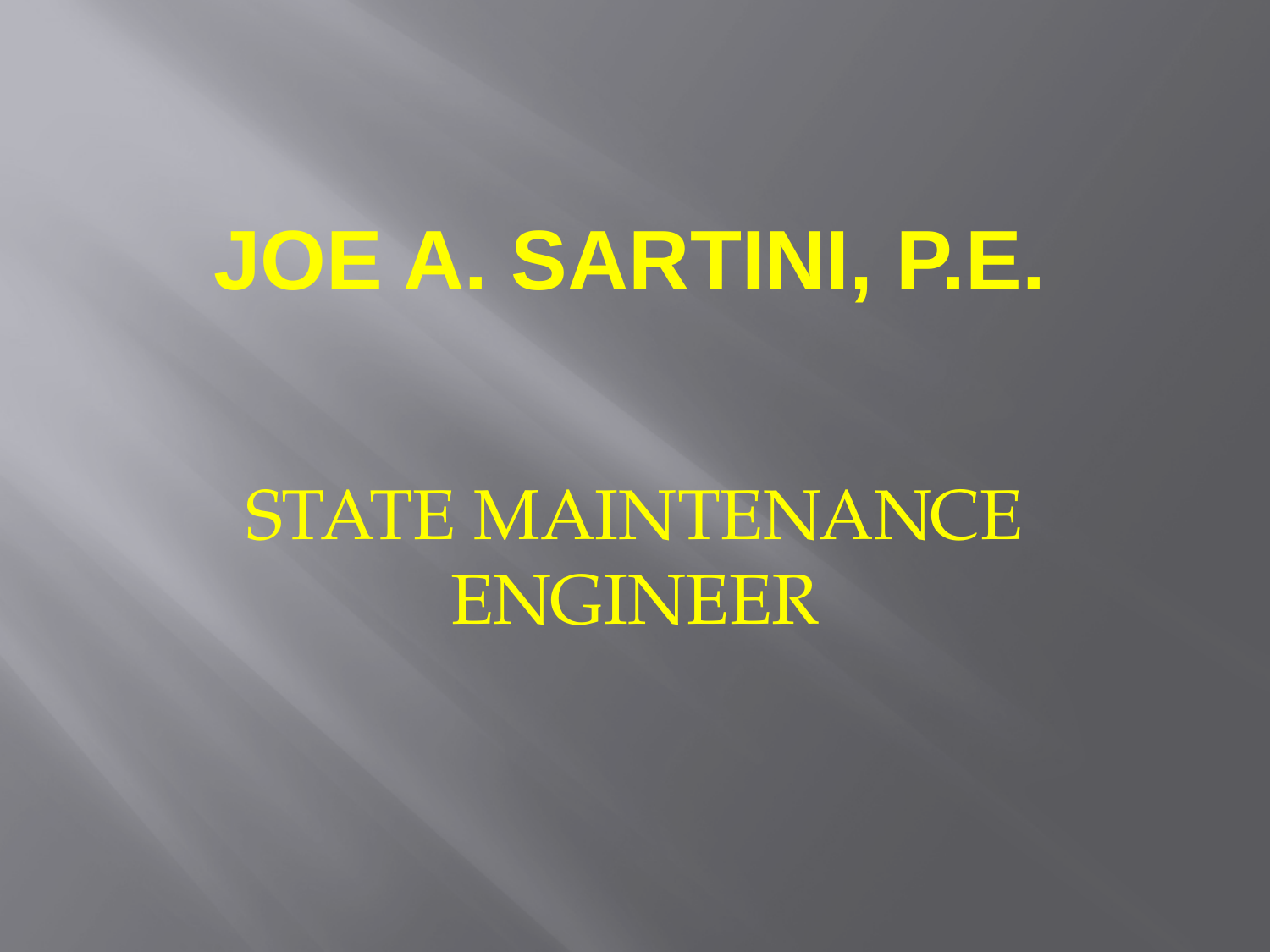

# JOE A. SARTINI, P.E.
STATE MAINTENANCE ENGINEER